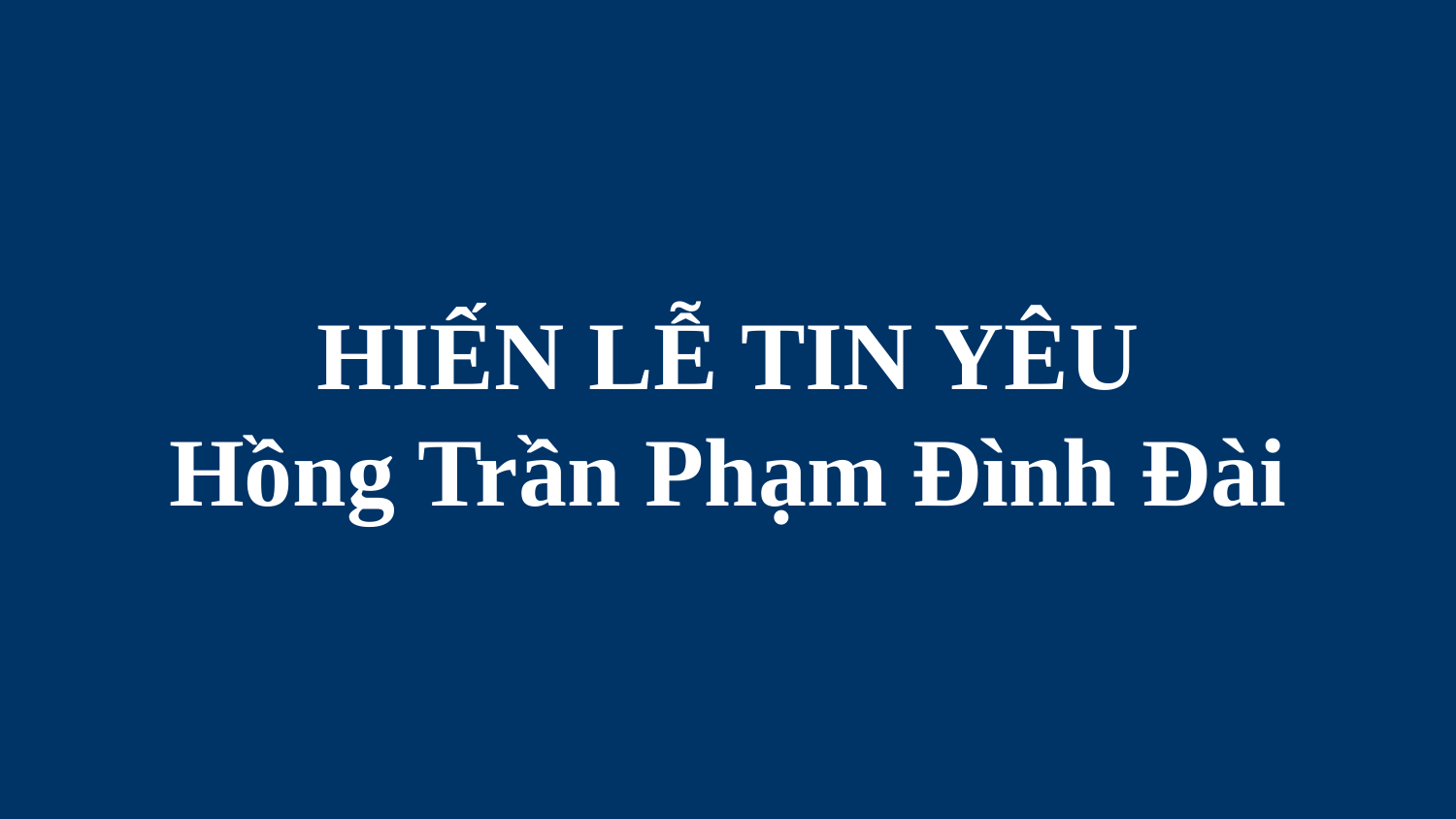

# HIẾN LỄ TIN YÊU Hồng Trần Phạm Đình Đài